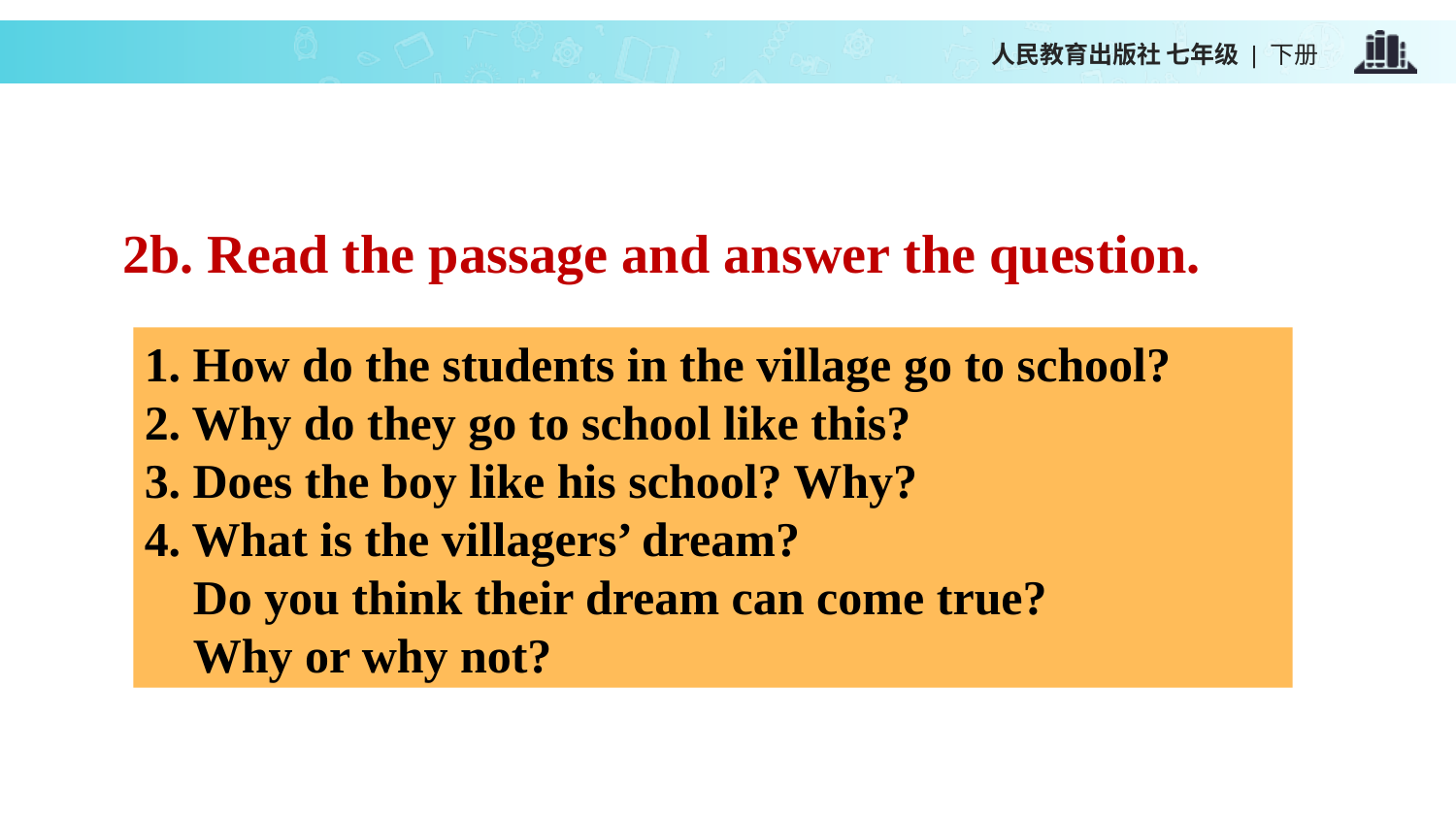

2b. Read the passage and answer the question.

1. How do the students in the village go to school?
2. Why do they go to school like this?
3. Does the boy like his school? Why?
4. What is the villagers’ dream?
    Do you think their dream can come true?
    Why or why not?